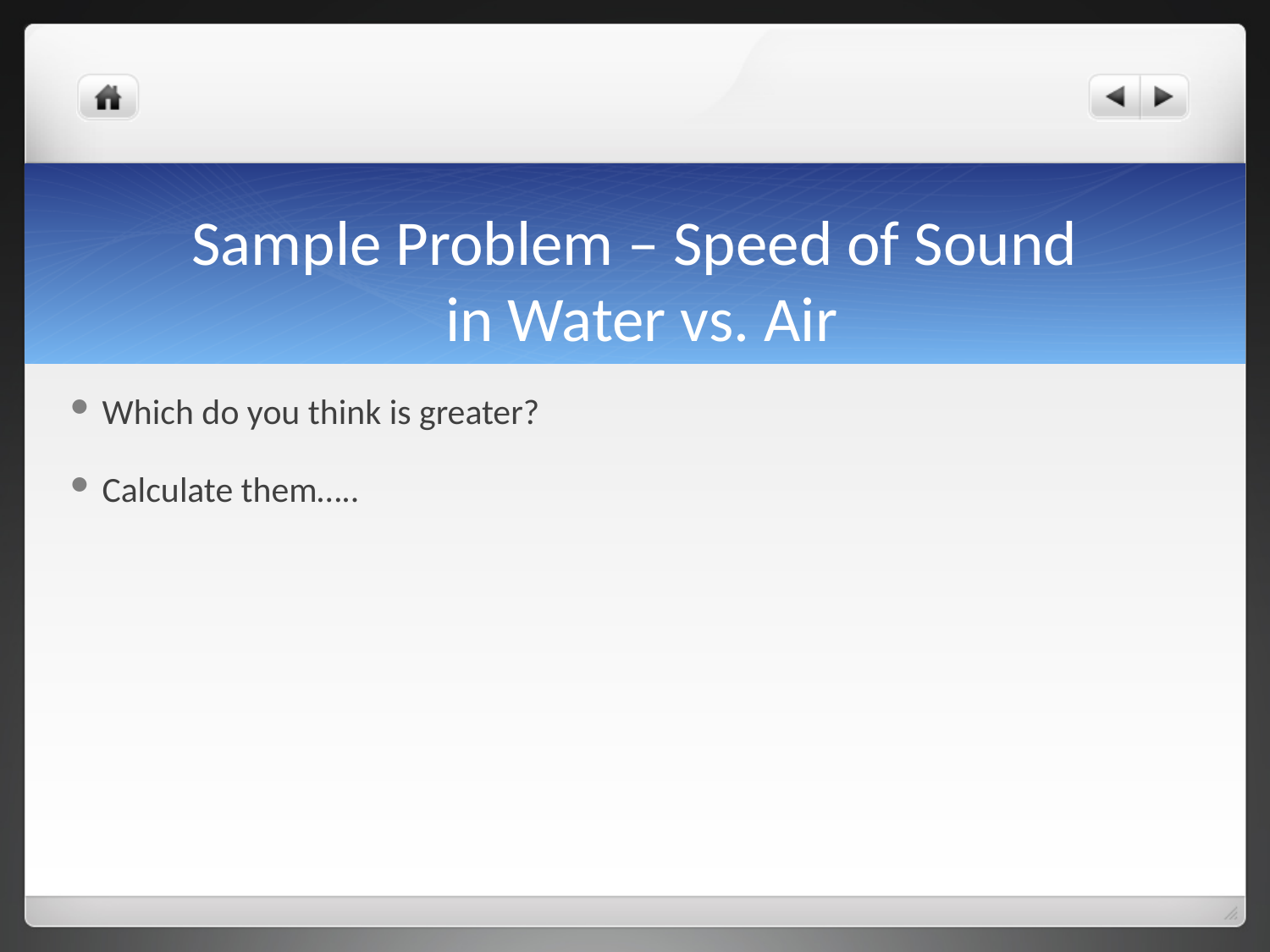

# Sample Problem – Speed of Sound in Water vs. Air
Which do you think is greater?
Calculate them…..